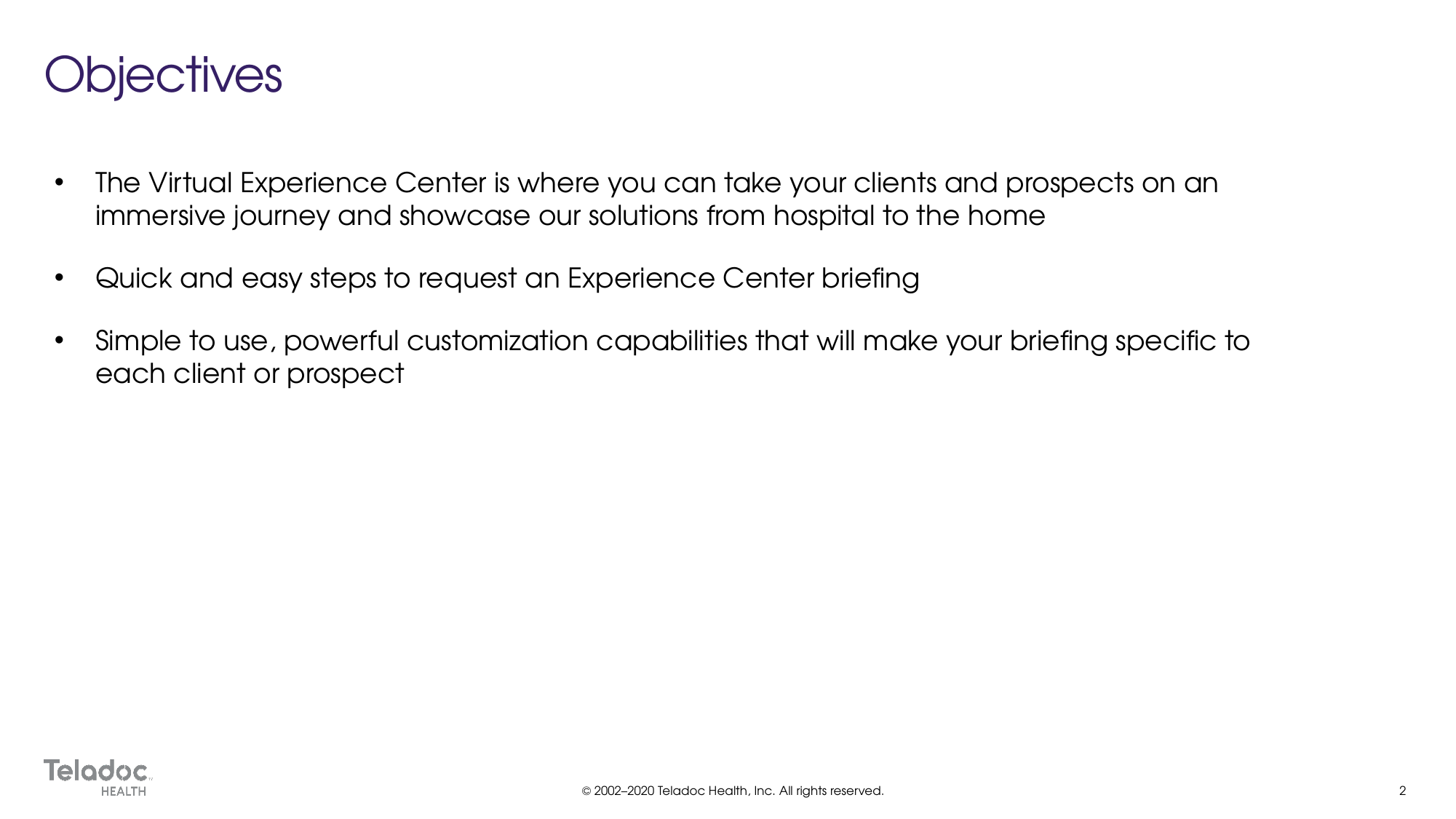

# Objectives
The Virtual Experience Center is where you can take your clients and prospects on an immersive journey and showcase our solutions from hospital to the home

Quick and easy steps to request an Experience Center briefing

Simple to use, powerful customization capabilities that will make your briefing specific to each client or prospect